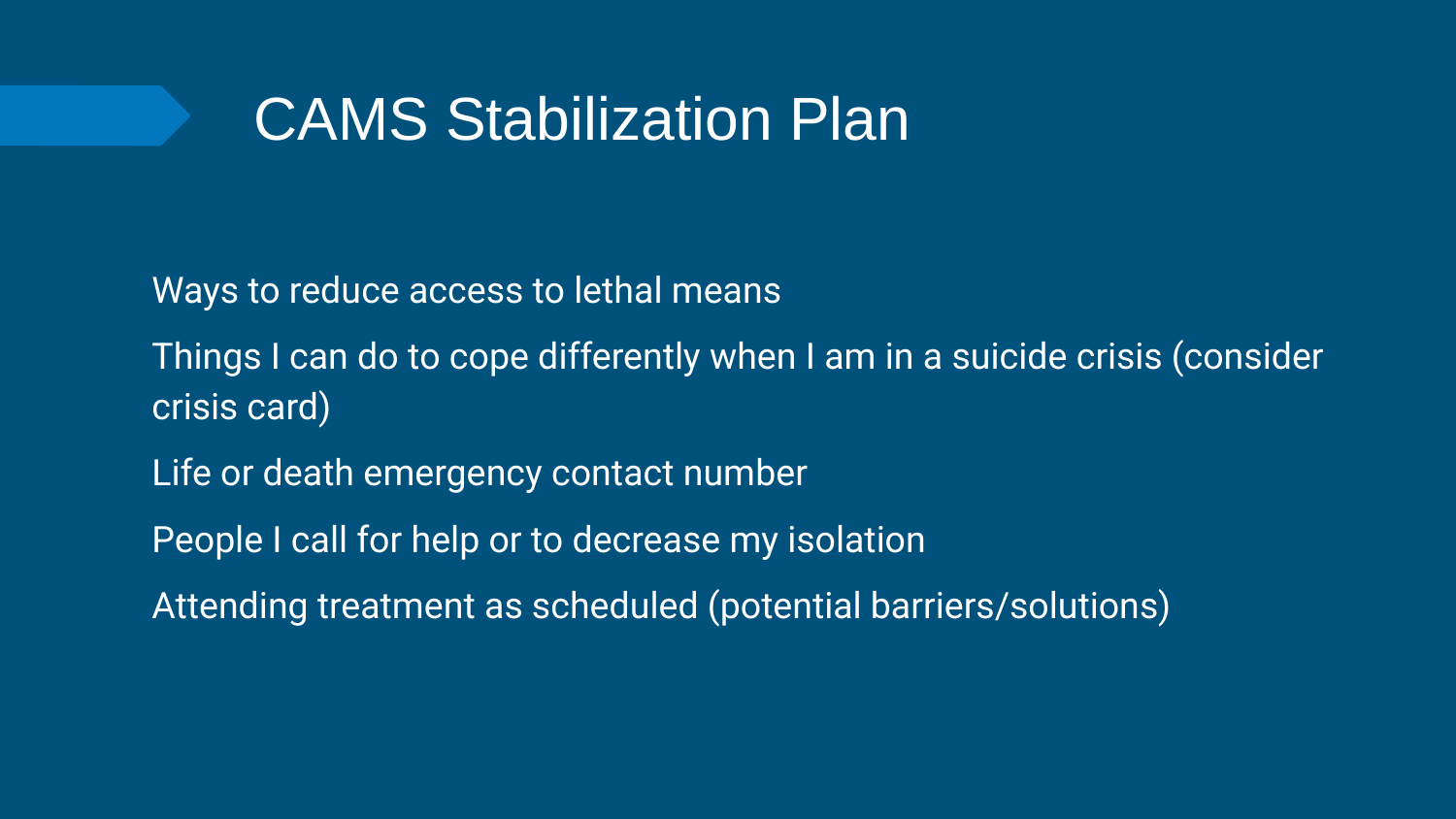

# CAMS Stabilization Plan
Ways to reduce access to lethal means
Things I can do to cope differently when I am in a suicide crisis (consider crisis card)
Life or death emergency contact number
People I call for help or to decrease my isolation
Attending treatment as scheduled (potential barriers/solutions)